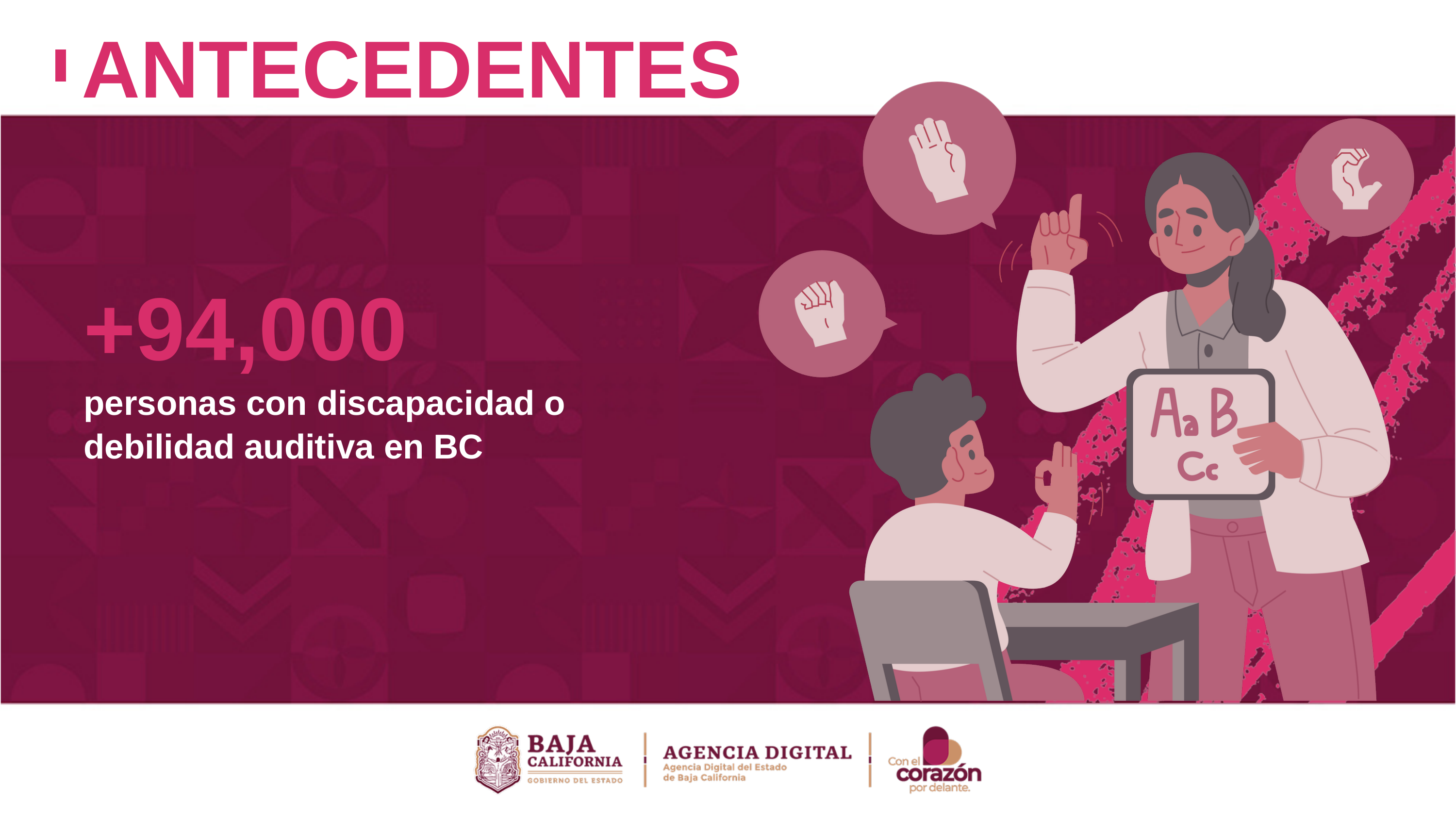

ANTECEDENTES

+94,000
personas con discapacidad o debilidad auditiva en BC